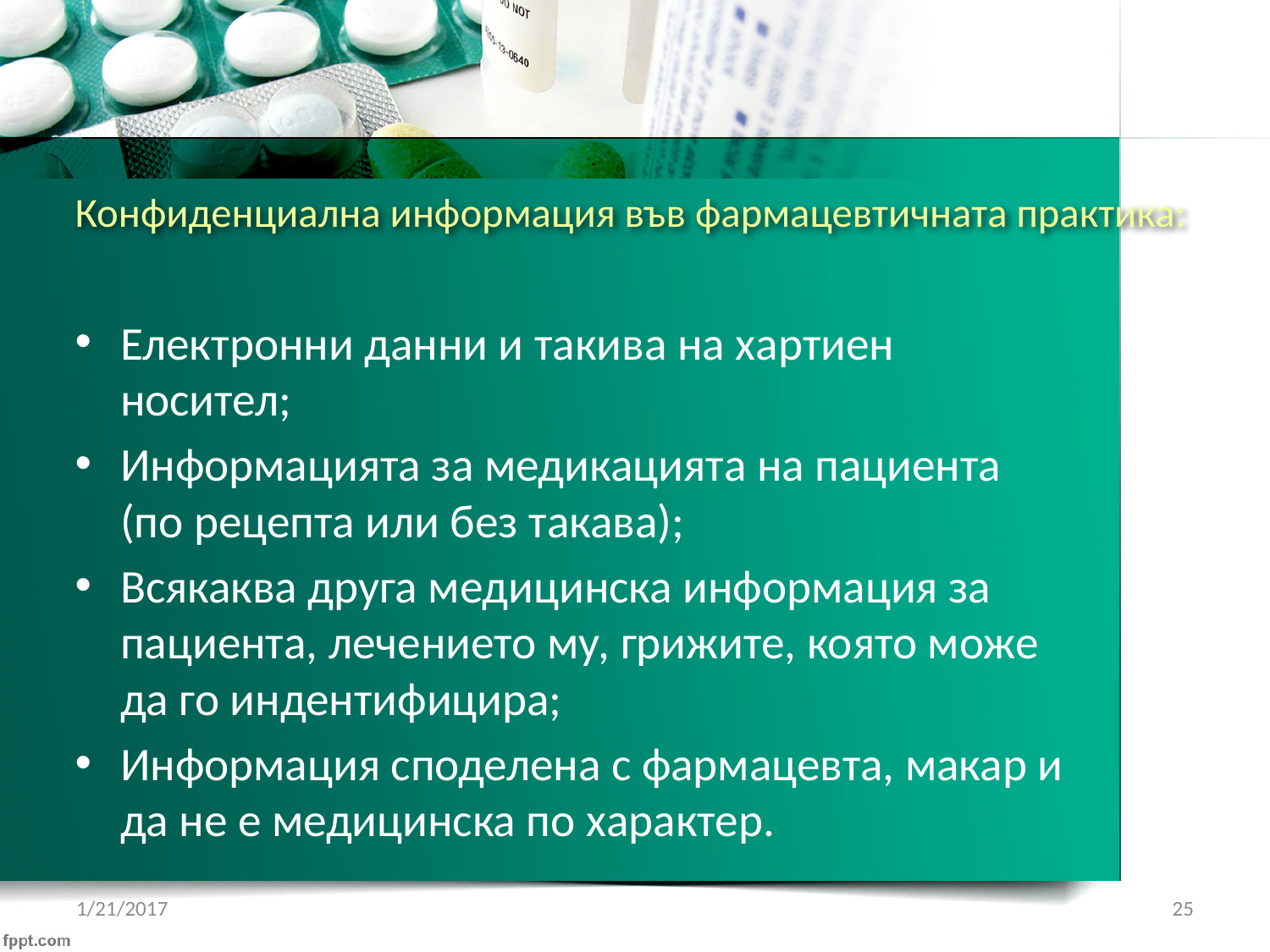

# Конфиденциална информация във фармацевтичната практика:
Електронни данни и такива на хартиен носител;
Информацията за медикацията на пациента (по рецепта или без такава);
Всякаква друга медицинска информация за пациента, лечението му, грижите, която може да го индентифицира;
Информация споделена с фармацевта, макар и да не е медицинска по характер.
1/21/2017
25